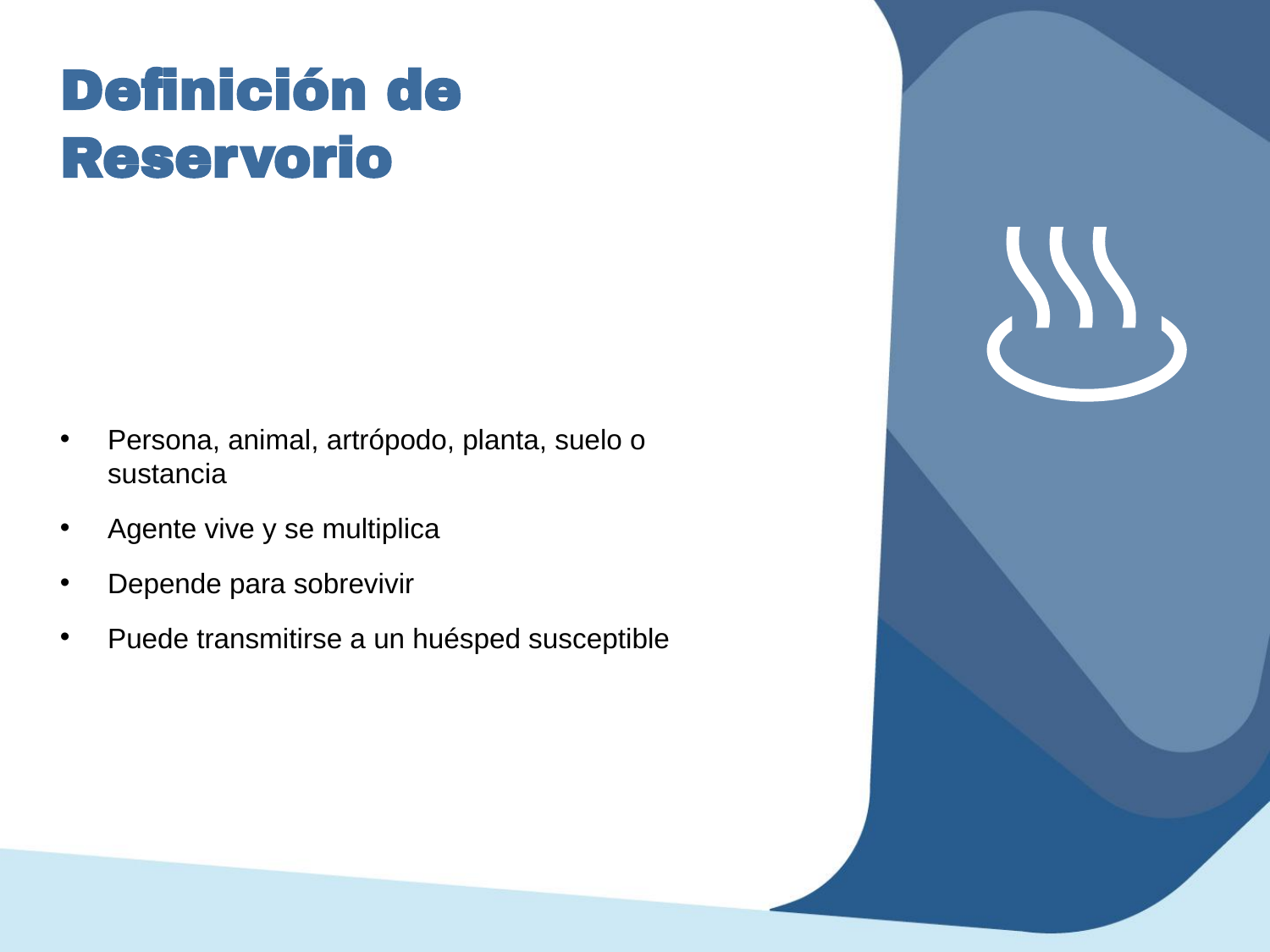

Definición de Reservorio
Persona, animal, artrópodo, planta, suelo o sustancia
Agente vive y se multiplica
Depende para sobrevivir
Puede transmitirse a un huésped susceptible